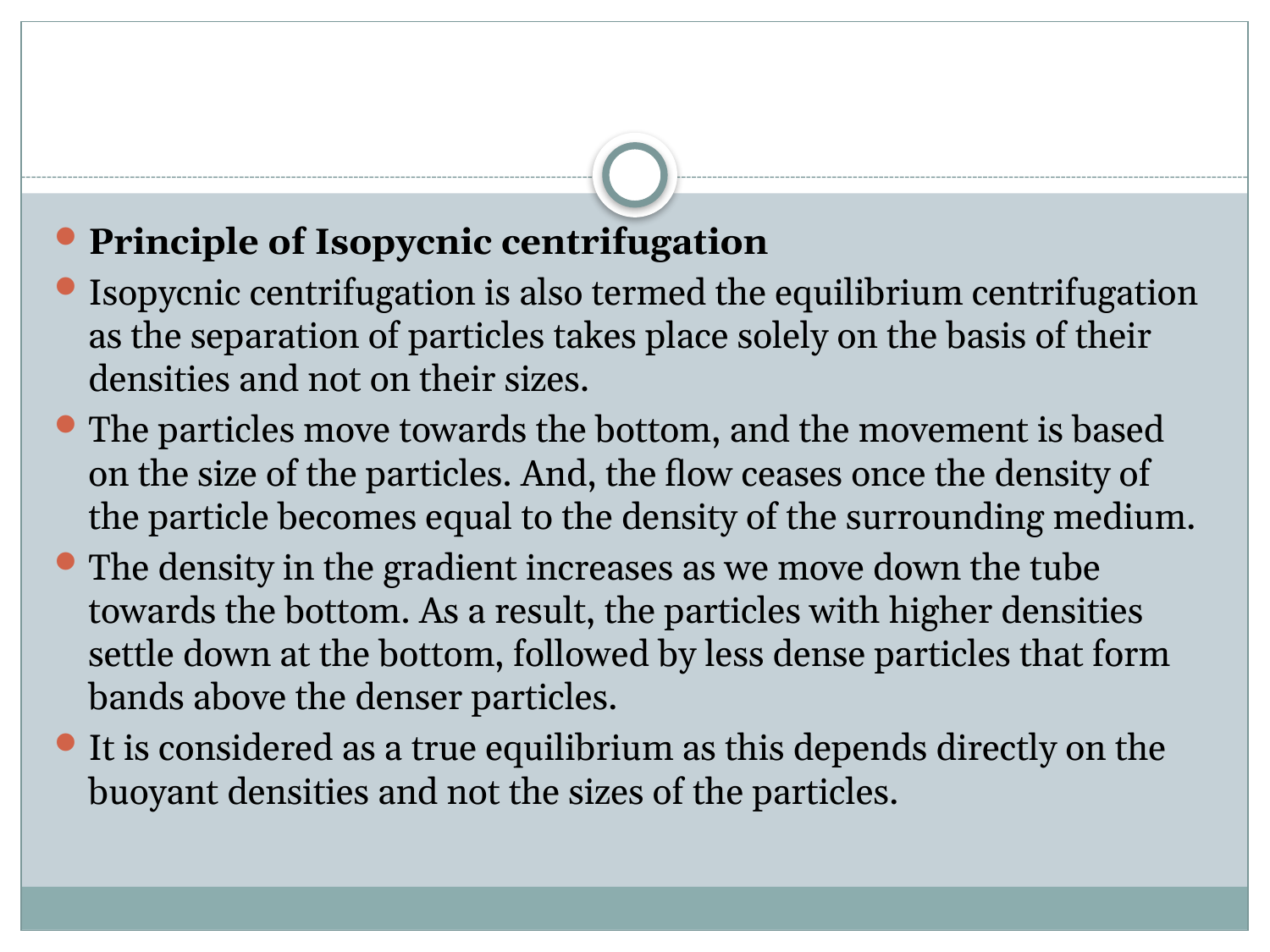

#
Principle of Isopycnic centrifugation
Isopycnic centrifugation is also termed the equilibrium centrifugation as the separation of particles takes place solely on the basis of their densities and not on their sizes.
The particles move towards the bottom, and the movement is based on the size of the particles. And, the flow ceases once the density of the particle becomes equal to the density of the surrounding medium.
The density in the gradient increases as we move down the tube towards the bottom. As a result, the particles with higher densities settle down at the bottom, followed by less dense particles that form bands above the denser particles.
It is considered as a true equilibrium as this depends directly on the buoyant densities and not the sizes of the particles.